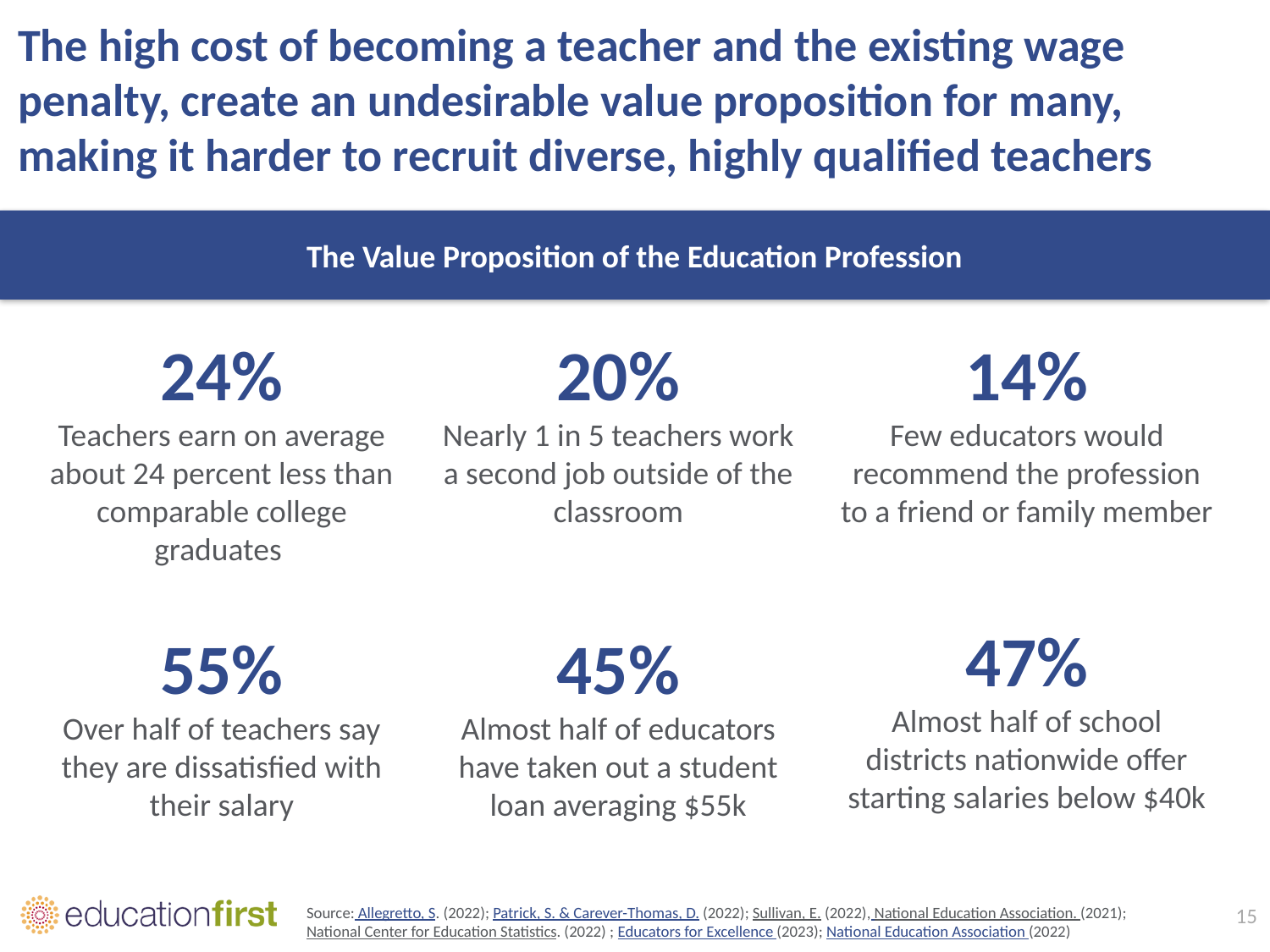

# The high cost of becoming a teacher and the existing wage penalty, create an undesirable value proposition for many, making it harder to recruit diverse, highly qualified teachers
The Value Proposition of the Education Profession
20%
Nearly 1 in 5 teachers work a second job outside of the classroom
14%
Few educators would recommend the profession to a friend or family member
24%
Teachers earn on average about 24 percent less than comparable college graduates
47%
Almost half of school districts nationwide offer starting salaries below $40k
55%
Over half of teachers say they are dissatisfied with their salary
45%
Almost half of educators have taken out a student loan averaging $55k
15
Source: Allegretto, S. (2022); Patrick, S. & Carever-Thomas, D. (2022); Sullivan, E. (2022), National Education Association. (2021); National Center for Education Statistics. (2022) ; Educators for Excellence (2023); National Education Association (2022)